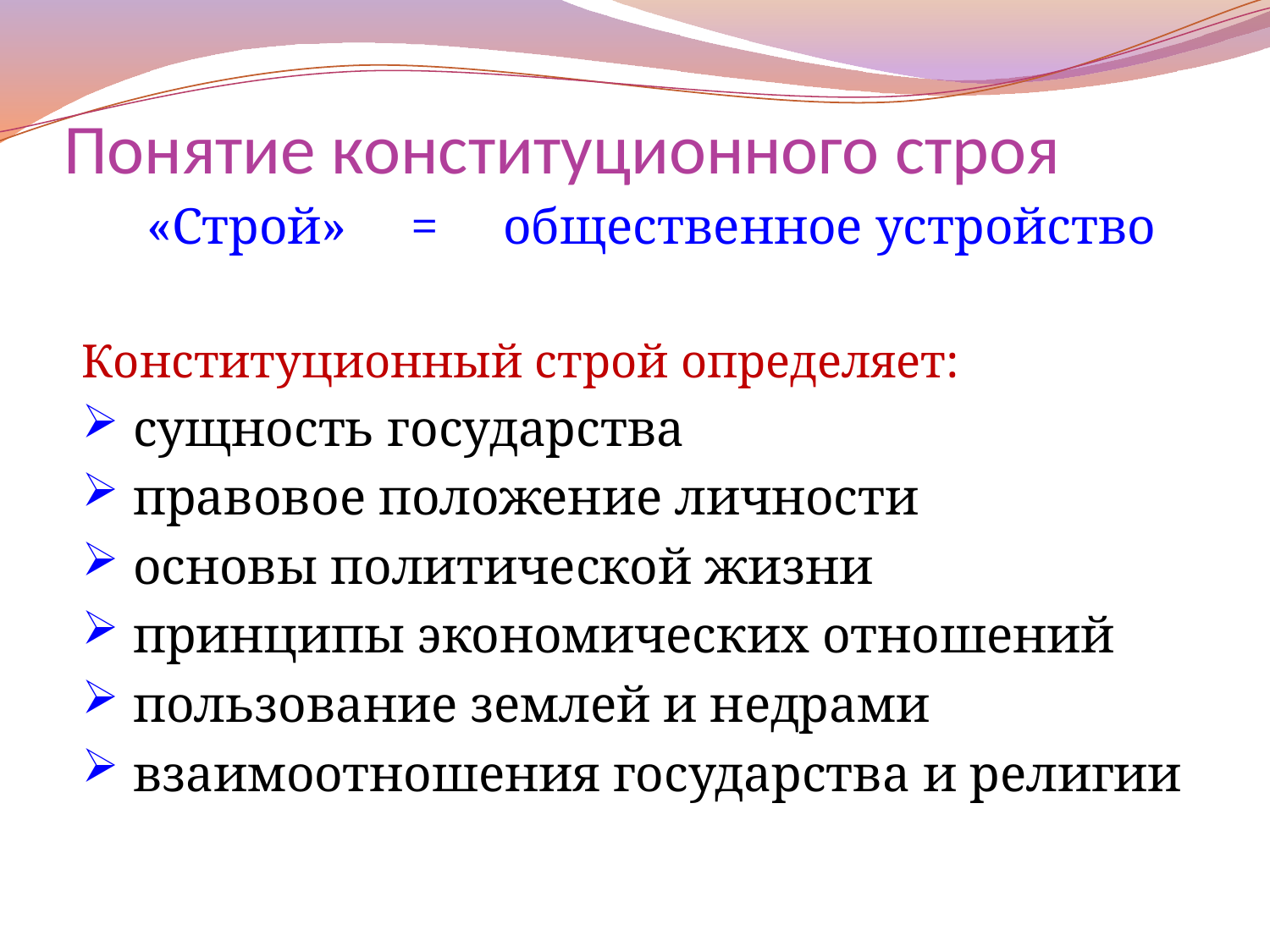

# Понятие конституционного строя
     «Строй»     =     общественное устройство

Конституционный строй определяет:
 сущность государства
 правовое положение личности
 основы политической жизни
 принципы экономических отношений
 пользование землей и недрами
 взаимоотношения государства и религии